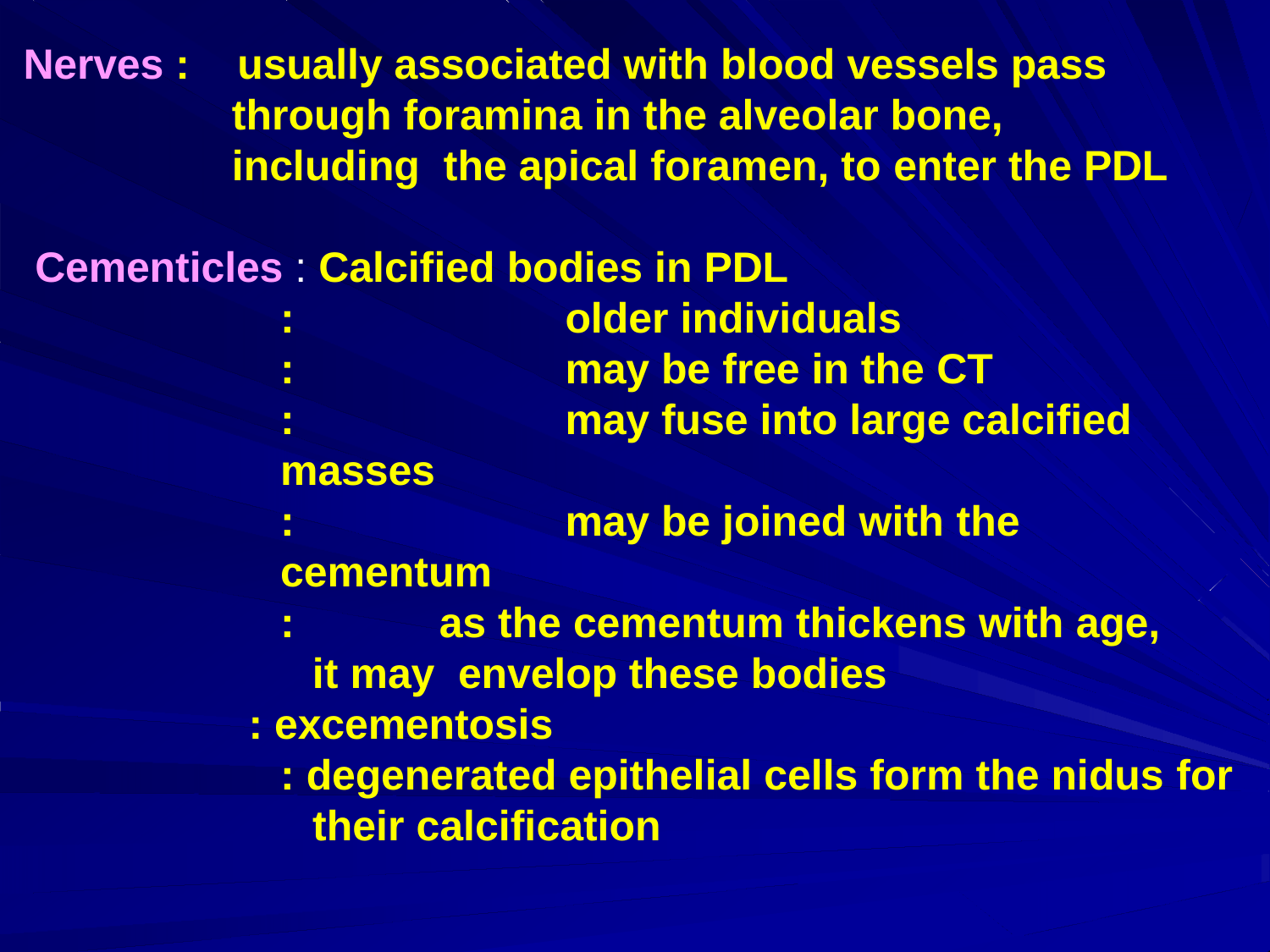

# Nerves :
usually associated with blood vessels pass  through foramina in the alveolar bone, including  the apical foramen, to enter the PDL
Cementicles : Calcified bodies in PDL
:	older individuals
:	may be free in the CT
:	may fuse into large calcified masses
:	may be joined with the cementum
:		as the cementum thickens with age, it may  envelop these bodies
: excementosis
: degenerated epithelial cells form the nidus for  their calcification